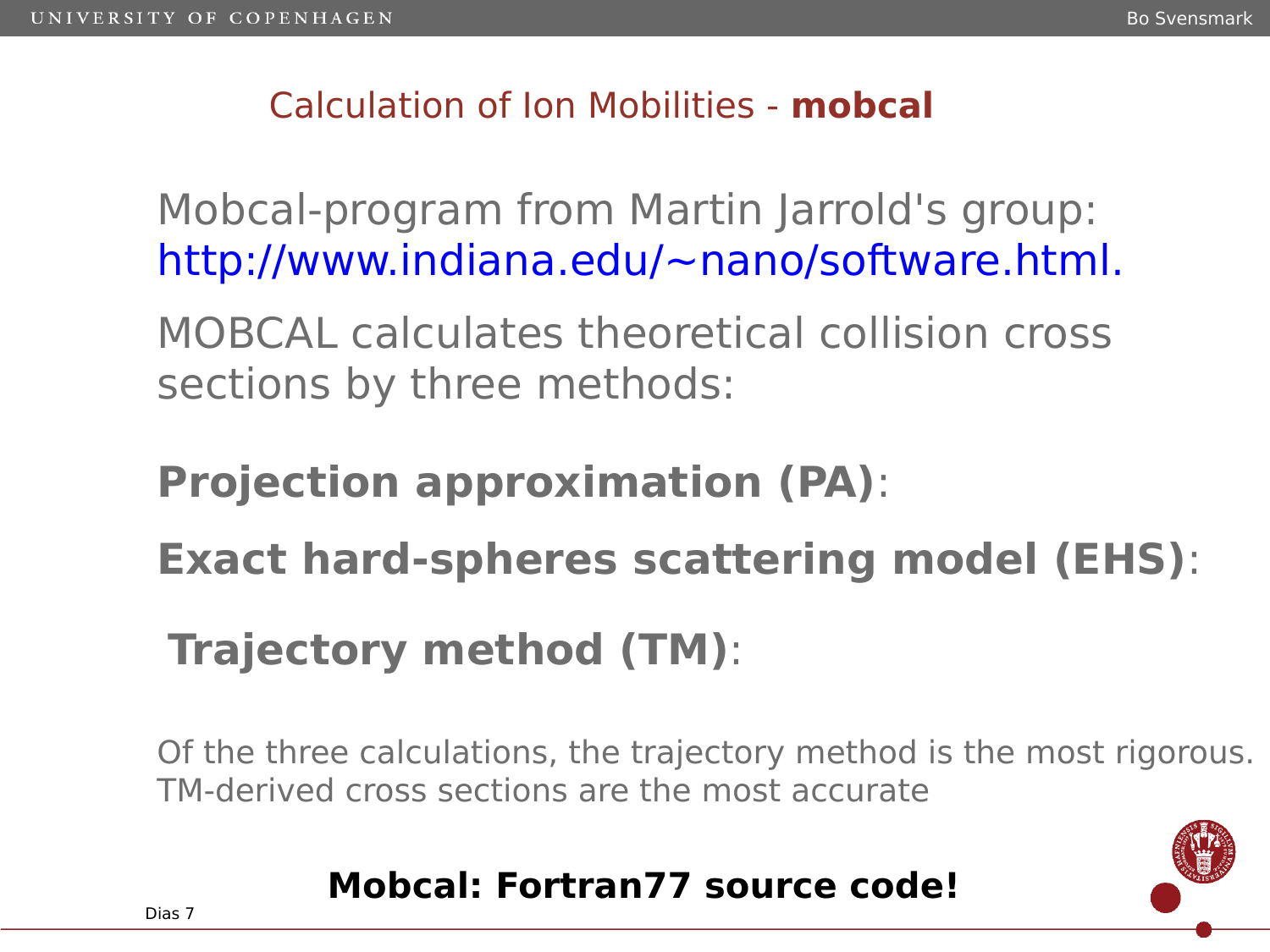

Bo Svensmark
# Calculation of Ion Mobilities - mobcal
Mobcal-program from Martin Jarrold's group: http://www.indiana.edu/~nano/software.html.
MOBCAL calculates theoretical collision cross sections by three methods:
Projection approximation (PA):
Exact hard-spheres scattering model (EHS):
Trajectory method (TM):
Of the three calculations, the trajectory method is the most rigorous. TM-derived cross sections are the most accurate
Mobcal: Fortran77 source code!
Dias 7